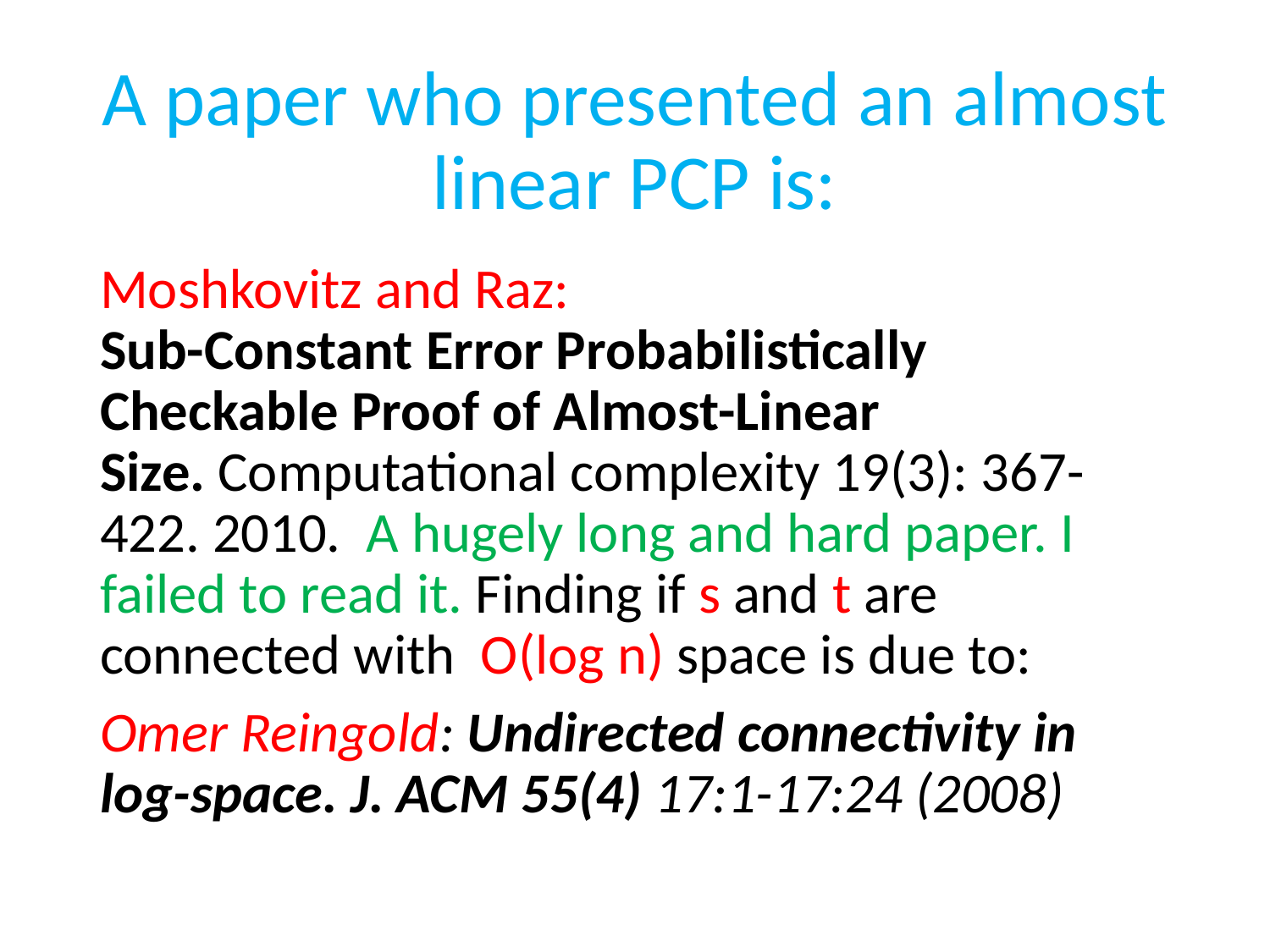

# A paper who presented an almost linear PCP is:
Moshkovitz and Raz:
Sub-Constant Error Probabilistically Checkable Proof of Almost-Linear Size. Computational complexity 19(3): 367-422. 2010.  A hugely long and hard paper. I failed to read it. Finding if s and t are connected with  O(log n) space is due to:
Omer Reingold: Undirected connectivity in log-space. J. ACM 55(4) 17:1-17:24 (2008)